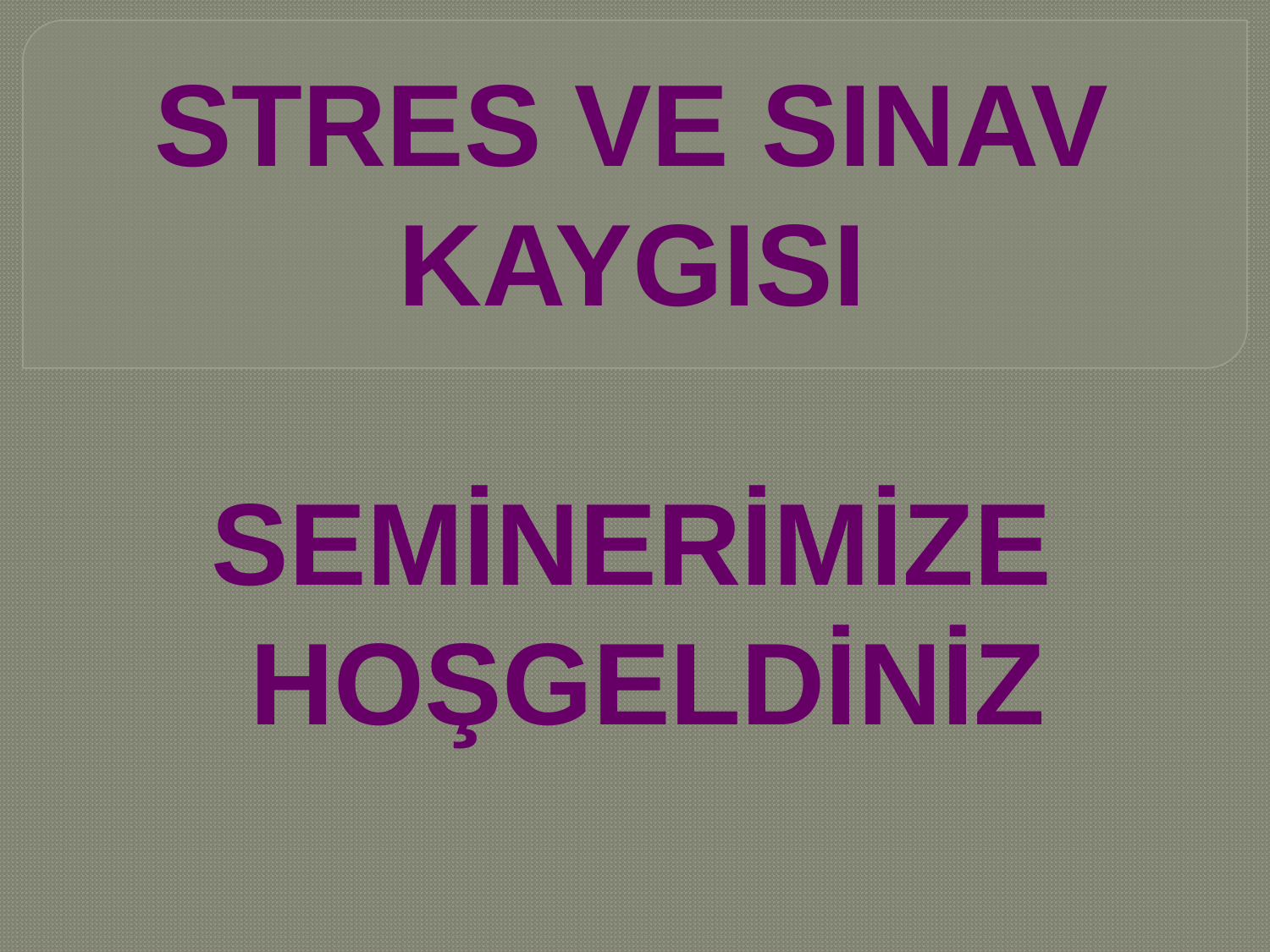

# STRES VE SINAV KAYGISI SEMİNERİMİZE HOŞGELDİNİZ